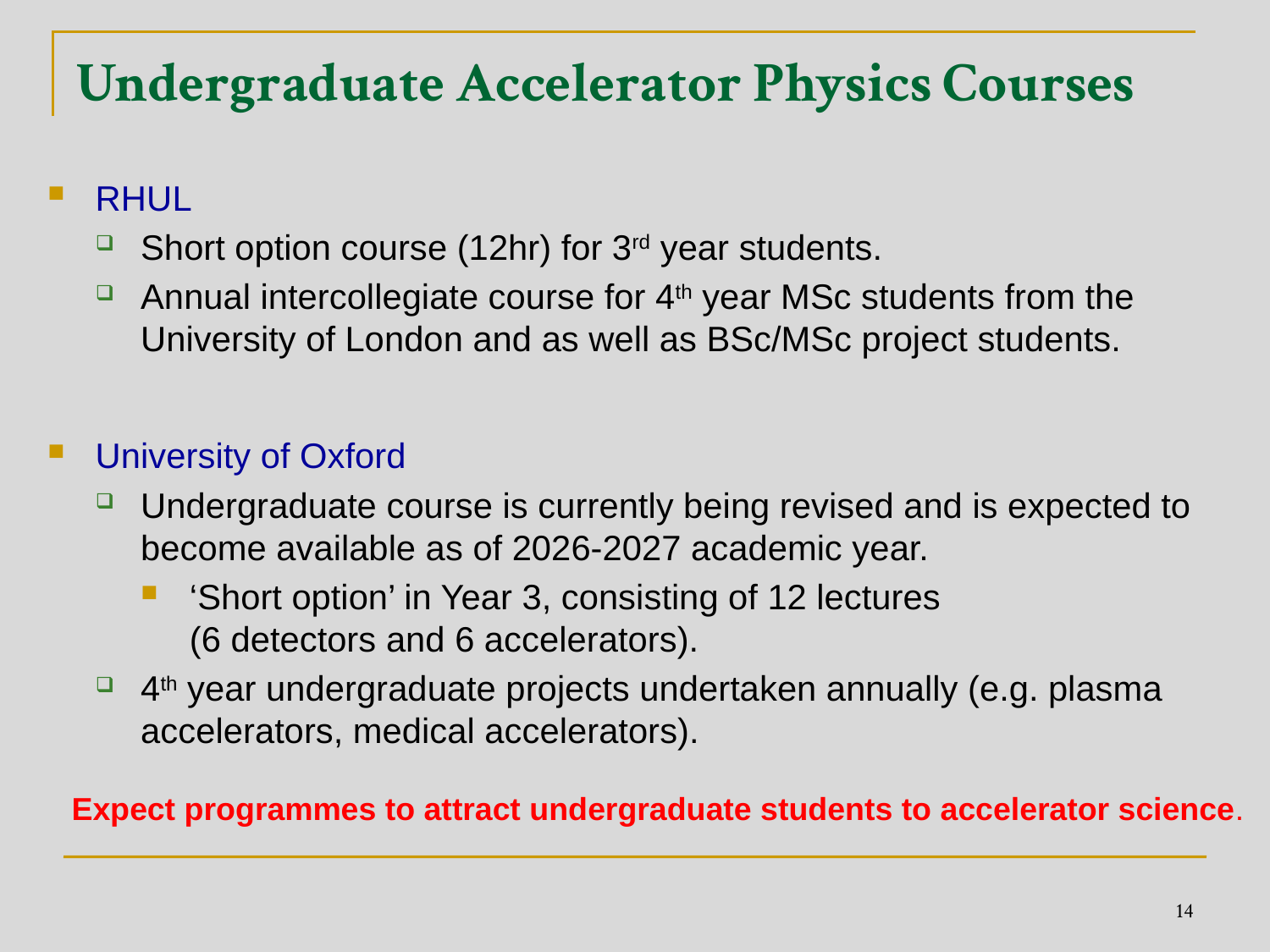

# Undergraduate Accelerator Physics Courses
RHUL
Short option course (12hr) for 3rd year students.
Annual intercollegiate course for 4th year MSc students from the University of London and as well as BSc/MSc project students.

University of Oxford
Undergraduate course is currently being revised and is expected to become available as of 2026-2027 academic year.
‘Short option’ in Year 3, consisting of 12 lectures
(6 detectors and 6 accelerators).
4th year undergraduate projects undertaken annually (e.g. plasma accelerators, medical accelerators).

Expect programmes to attract undergraduate students to accelerator science.
14